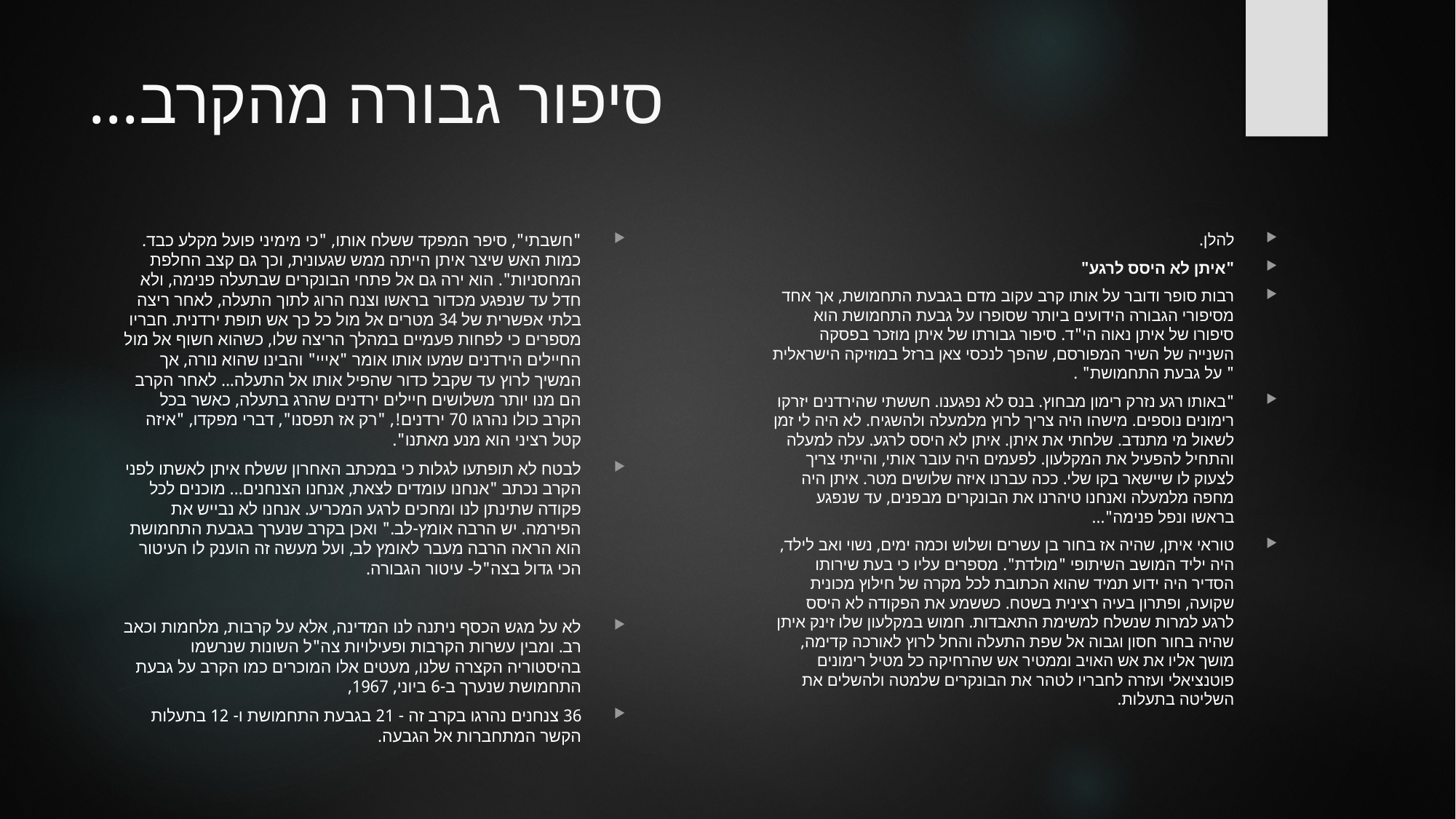

# סיפור גבורה מהקרב...
"חשבתי", סיפר המפקד ששלח אותו, "כי מימיני פועל מקלע כבד. כמות האש שיצר איתן הייתה ממש שגעונית, וכך גם קצב החלפת המחסניות". הוא ירה גם אל פתחי הבונקרים שבתעלה פנימה, ולא חדל עד שנפגע מכדור בראשו וצנח הרוג לתוך התעלה, לאחר ריצה בלתי אפשרית של 34 מטרים אל מול כל כך אש תופת ירדנית. חבריו מספרים כי לפחות פעמיים במהלך הריצה שלו, כשהוא חשוף אל מול החיילים הירדנים שמעו אותו אומר "אייי" והבינו שהוא נורה, אך המשיך לרוץ עד שקבל כדור שהפיל אותו אל התעלה... לאחר הקרב הם מנו יותר משלושים חיילים ירדנים שהרג בתעלה, כאשר בכל הקרב כולו נהרגו 70 ירדנים!, "רק אז תפסנו", דברי מפקדו, "איזה קטל רציני הוא מנע מאתנו".
לבטח לא תופתעו לגלות כי במכתב האחרון ששלח איתן לאשתו לפני הקרב נכתב "אנחנו עומדים לצאת, אנחנו הצנחנים... מוכנים לכל פקודה שתינתן לנו ומחכים לרגע המכריע. אנחנו לא נבייש את הפירמה. יש הרבה אומץ-לב." ואכן בקרב שנערך בגבעת התחמושת הוא הראה הרבה מעבר לאומץ לב, ועל מעשה זה הוענק לו העיטור הכי גדול בצה"ל- עיטור הגבורה.

לא על מגש הכסף ניתנה לנו המדינה, אלא על קרבות, מלחמות וכאב רב. ומבין עשרות הקרבות ופעילויות צה"ל השונות שנרשמו בהיסטוריה הקצרה שלנו, מעטים אלו המוכרים כמו הקרב על גבעת התחמושת שנערך ב-6 ביוני, 1967,
36 צנחנים נהרגו בקרב זה - 21 בגבעת התחמושת ו- 12 בתעלות הקשר המתחברות אל הגבעה.
להלן.
"איתן לא היסס לרגע"
רבות סופר ודובר על אותו קרב עקוב מדם בגבעת התחמושת, אך אחד מסיפורי הגבורה הידועים ביותר שסופרו על גבעת התחמושת הוא סיפורו של איתן נאוה הי"ד. סיפור גבורתו של איתן מוזכר בפסקה השנייה של השיר המפורסם, שהפך לנכסי צאן ברזל במוזיקה הישראלית " על גבעת התחמושת" .
"באותו רגע נזרק רימון מבחוץ. בנס לא נפגענו. חששתי שהירדנים יזרקו רימונים נוספים. מישהו היה צריך לרוץ מלמעלה ולהשגיח. לא היה לי זמן לשאול מי מתנדב. שלחתי את איתן. איתן לא היסס לרגע. עלה למעלה והתחיל להפעיל את המקלעון. לפעמים היה עובר אותי, והייתי צריך לצעוק לו שיישאר בקו שלי. ככה עברנו איזה שלושים מטר. איתן היה מחפה מלמעלה ואנחנו טיהרנו את הבונקרים מבפנים, עד שנפגע בראשו ונפל פנימה"...
טוראי איתן, שהיה אז בחור בן עשרים ושלוש וכמה ימים, נשוי ואב לילד, היה יליד המושב השיתופי "מולדת". מספרים עליו כי בעת שירותו הסדיר היה ידוע תמיד שהוא הכתובת לכל מקרה של חילוץ מכונית שקועה, ופתרון בעיה רצינית בשטח. כששמע את הפקודה לא היסס לרגע למרות שנשלח למשימת התאבדות. חמוש במקלעון שלו זינק איתן שהיה בחור חסון וגבוה אל שפת התעלה והחל לרוץ לאורכה קדימה, מושך אליו את אש האויב וממטיר אש שהרחיקה כל מטיל רימונים פוטנציאלי ועזרה לחבריו לטהר את הבונקרים שלמטה ולהשלים את השליטה בתעלות.